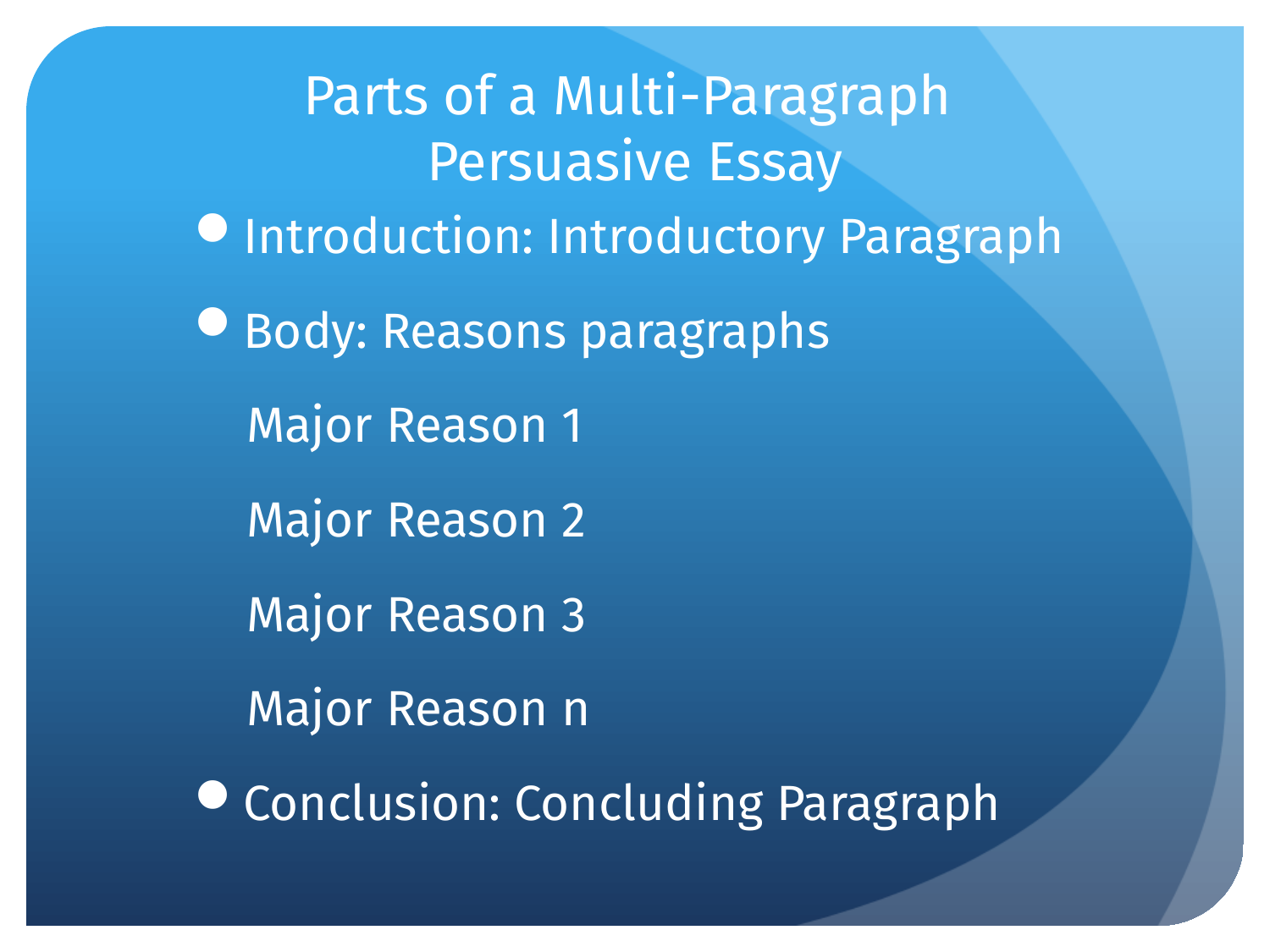

# Parts of a Multi-Paragraph Persuasive Essay
Introduction: Introductory Paragraph
Body: Reasons paragraphs
    Major Reason 1
    Major Reason 2
    Major Reason 3
    Major Reason n
Conclusion: Concluding Paragraph